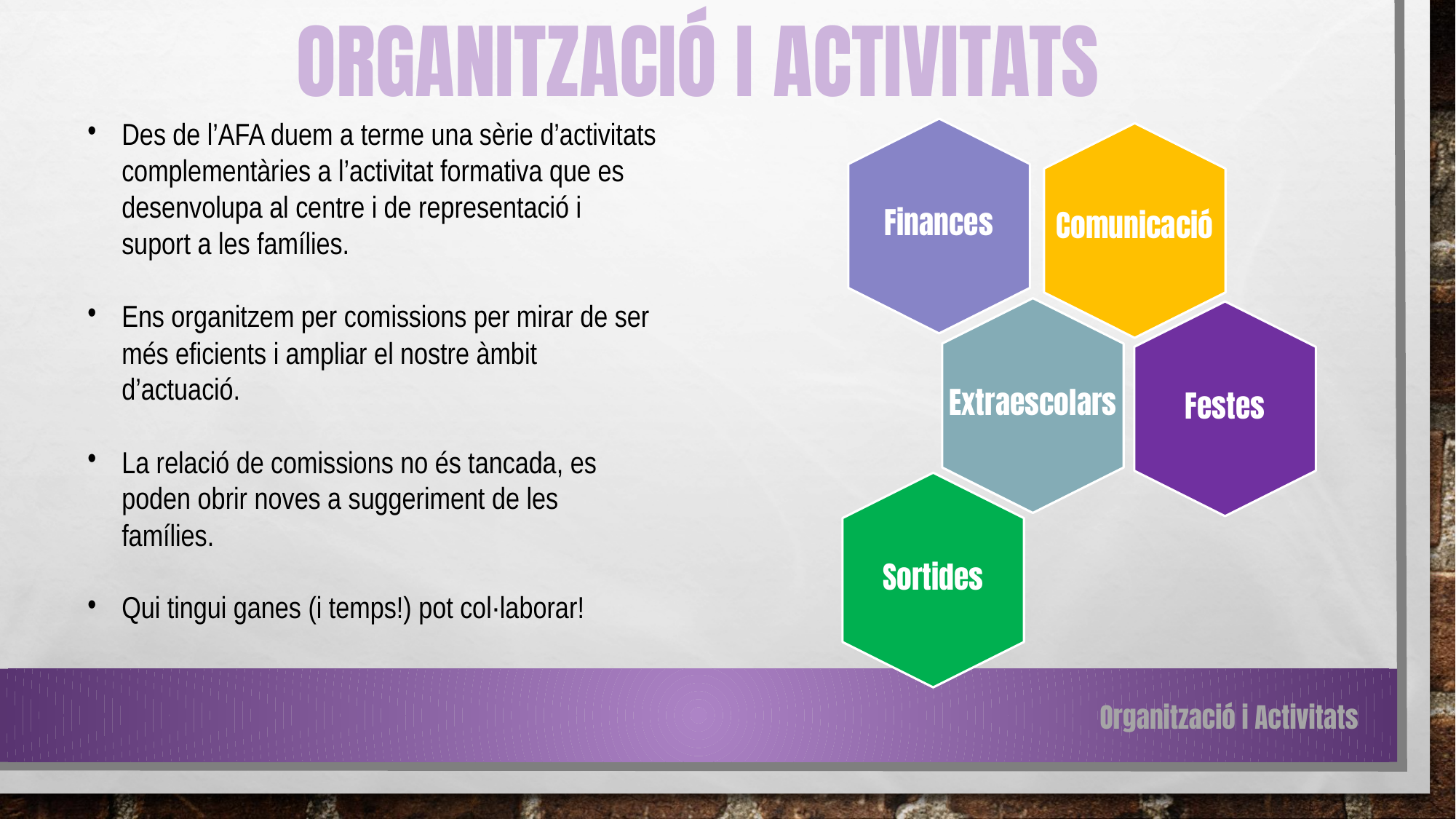

ORGANITZACIÓ I ACTIVITATS
Des de l’AFA duem a terme una sèrie d’activitats complementàries a l’activitat formativa que es desenvolupa al centre i de representació i suport a les famílies.

Ens organitzem per comissions per mirar de ser més eficients i ampliar el nostre àmbit d’actuació.

La relació de comissions no és tancada, es poden obrir noves a suggeriment de les famílies.

Qui tingui ganes (i temps!) pot col·laborar!

Finances

Comunicació

Extraescolars

Festes

Sortides
Organització i Activitats